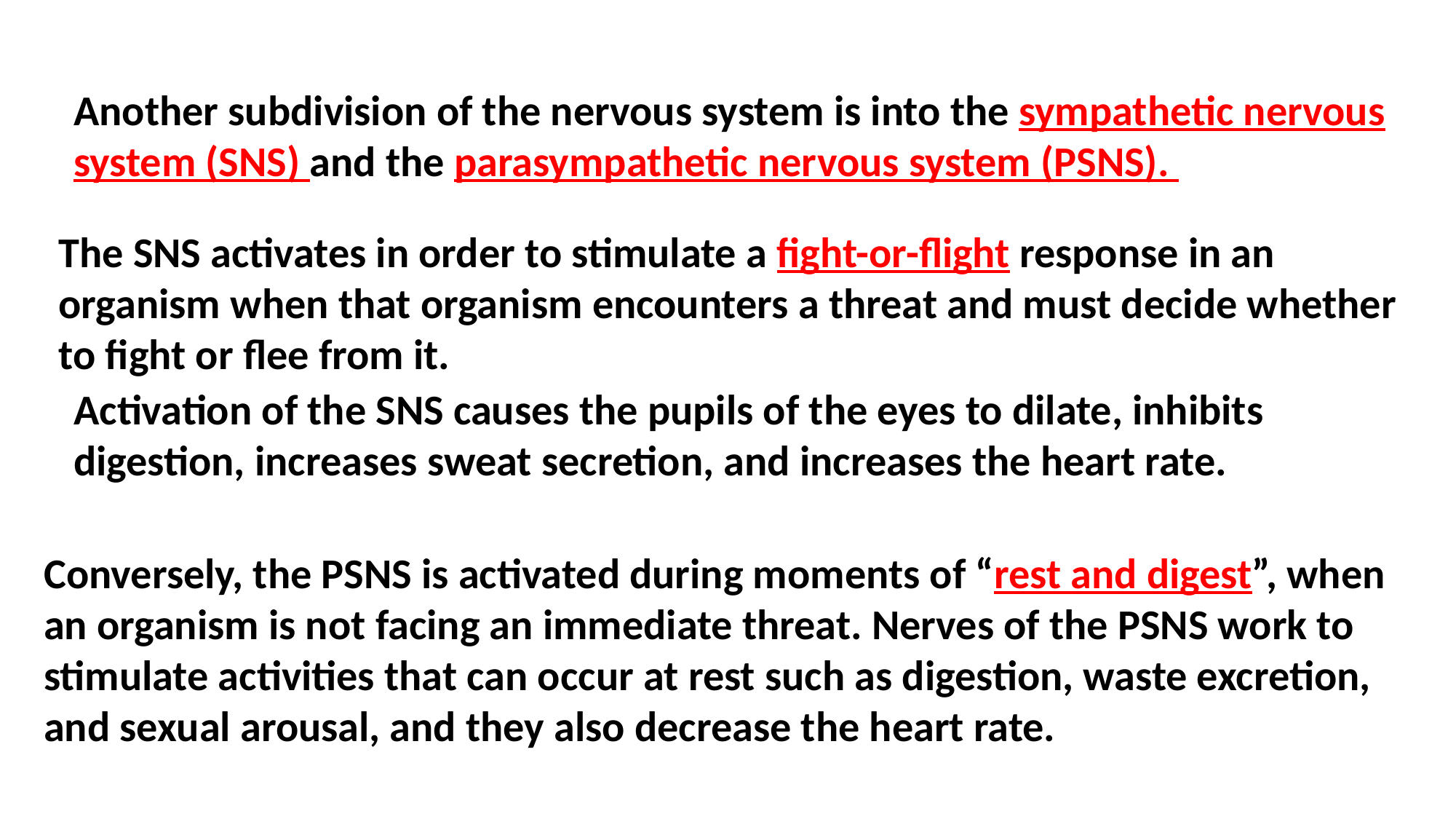

Another subdivision of the nervous system is into the sympathetic nervous system (SNS) and the parasympathetic nervous system (PSNS).
The SNS activates in order to stimulate a fight-or-flight response in an organism when that organism encounters a threat and must decide whether to fight or flee from it.
Activation of the SNS causes the pupils of the eyes to dilate, inhibits digestion, increases sweat secretion, and increases the heart rate.
Conversely, the PSNS is activated during moments of “rest and digest”, when an organism is not facing an immediate threat. Nerves of the PSNS work to stimulate activities that can occur at rest such as digestion, waste excretion, and sexual arousal, and they also decrease the heart rate.